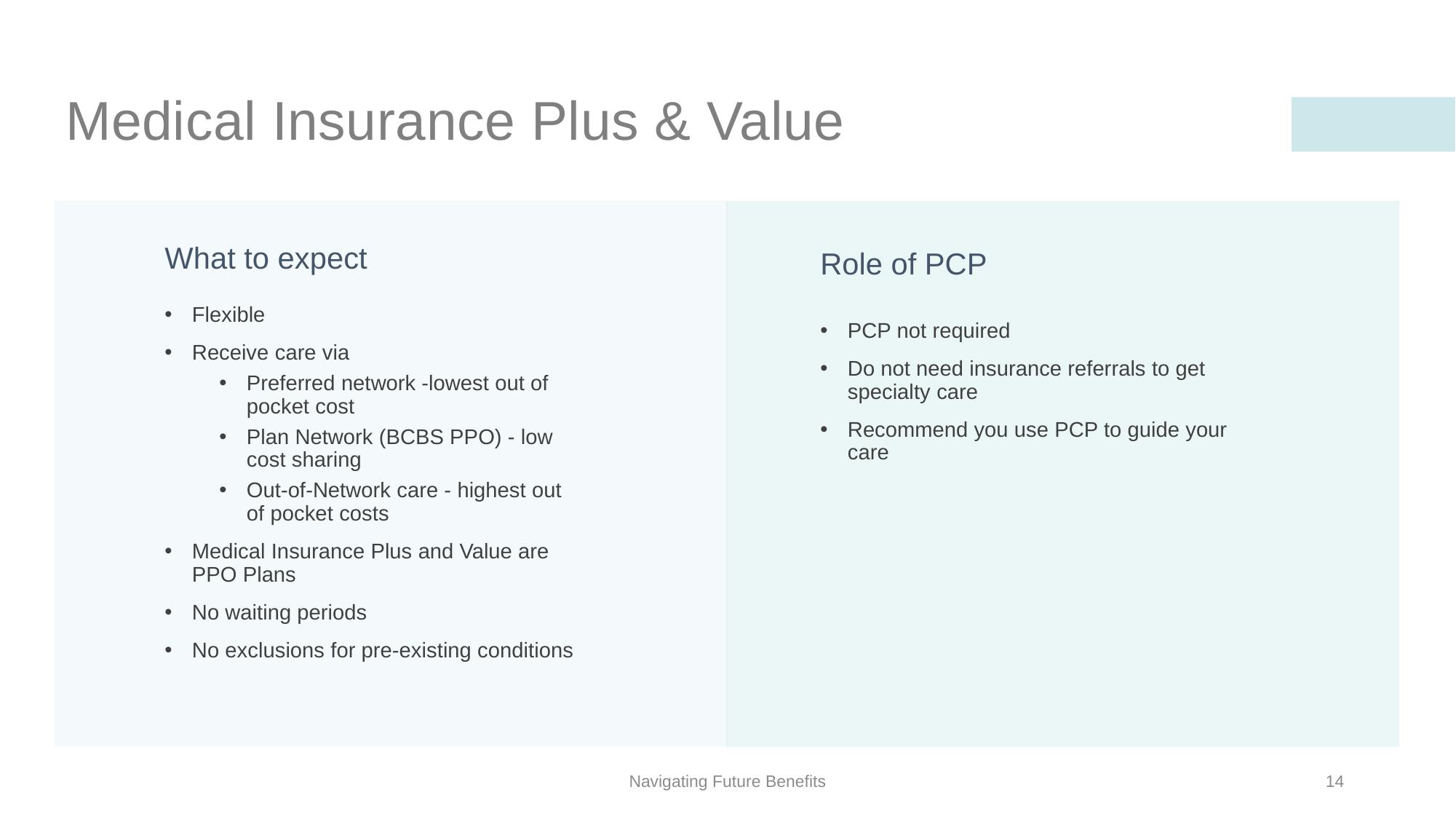

# Medical Insurance Plus & Value
What to expect
Role of PCP
Flexible
Receive care via
Preferred network -lowest out of pocket cost
Plan Network (BCBS PPO) - low cost sharing
Out-of-Network care - highest out of pocket costs
Medical Insurance Plus and Value are PPO Plans
No waiting periods
No exclusions for pre-existing conditions
PCP not required
Do not need insurance referrals to get specialty care
Recommend you use PCP to guide your care
Navigating Future Benefits
14